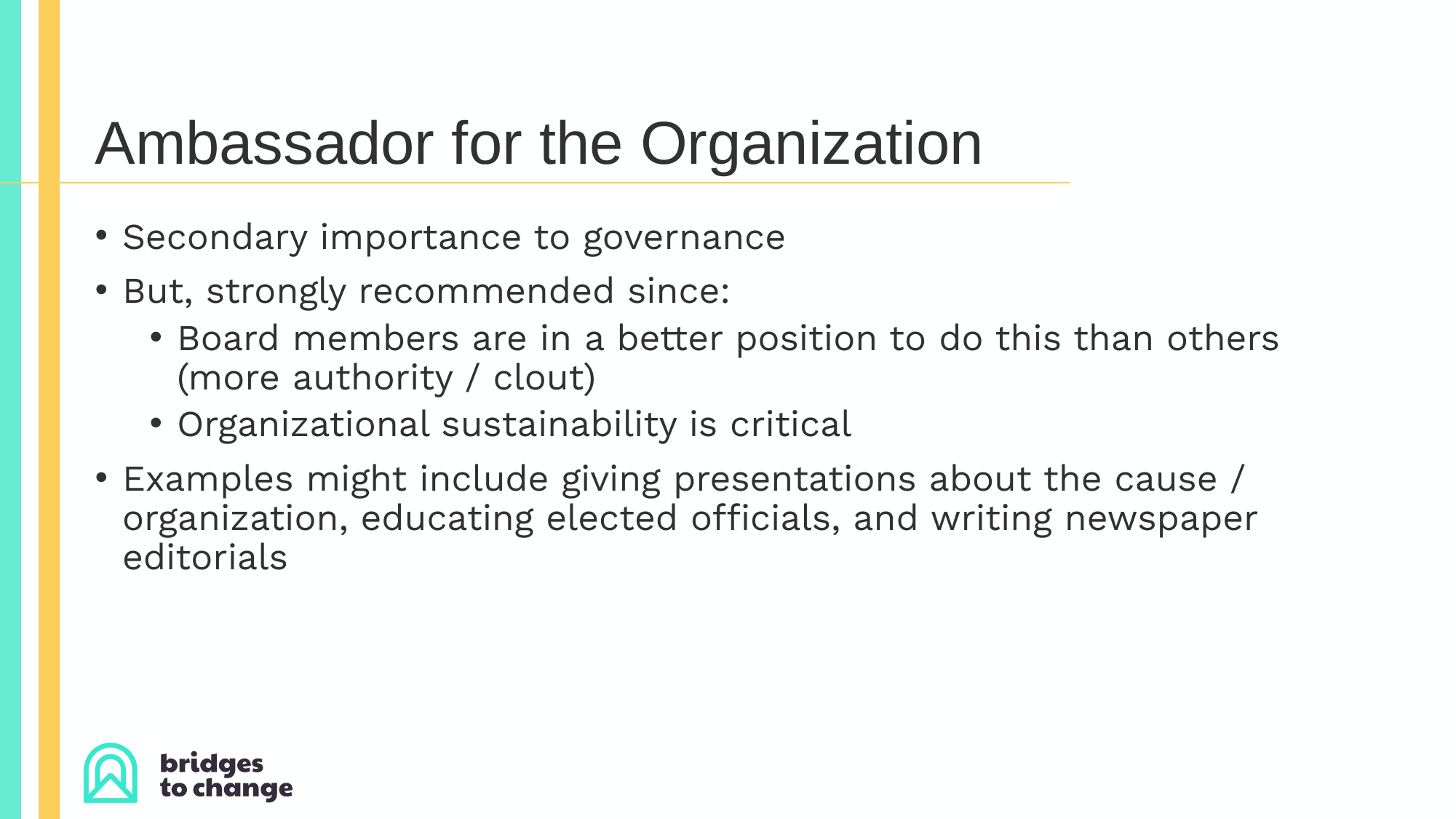

# Ambassador for the Organization
Secondary importance to governance
But, strongly recommended since:
Board members are in a better position to do this than others (more authority / clout)
Organizational sustainability is critical
Examples might include giving presentations about the cause / organization, educating elected officials, and writing newspaper editorials